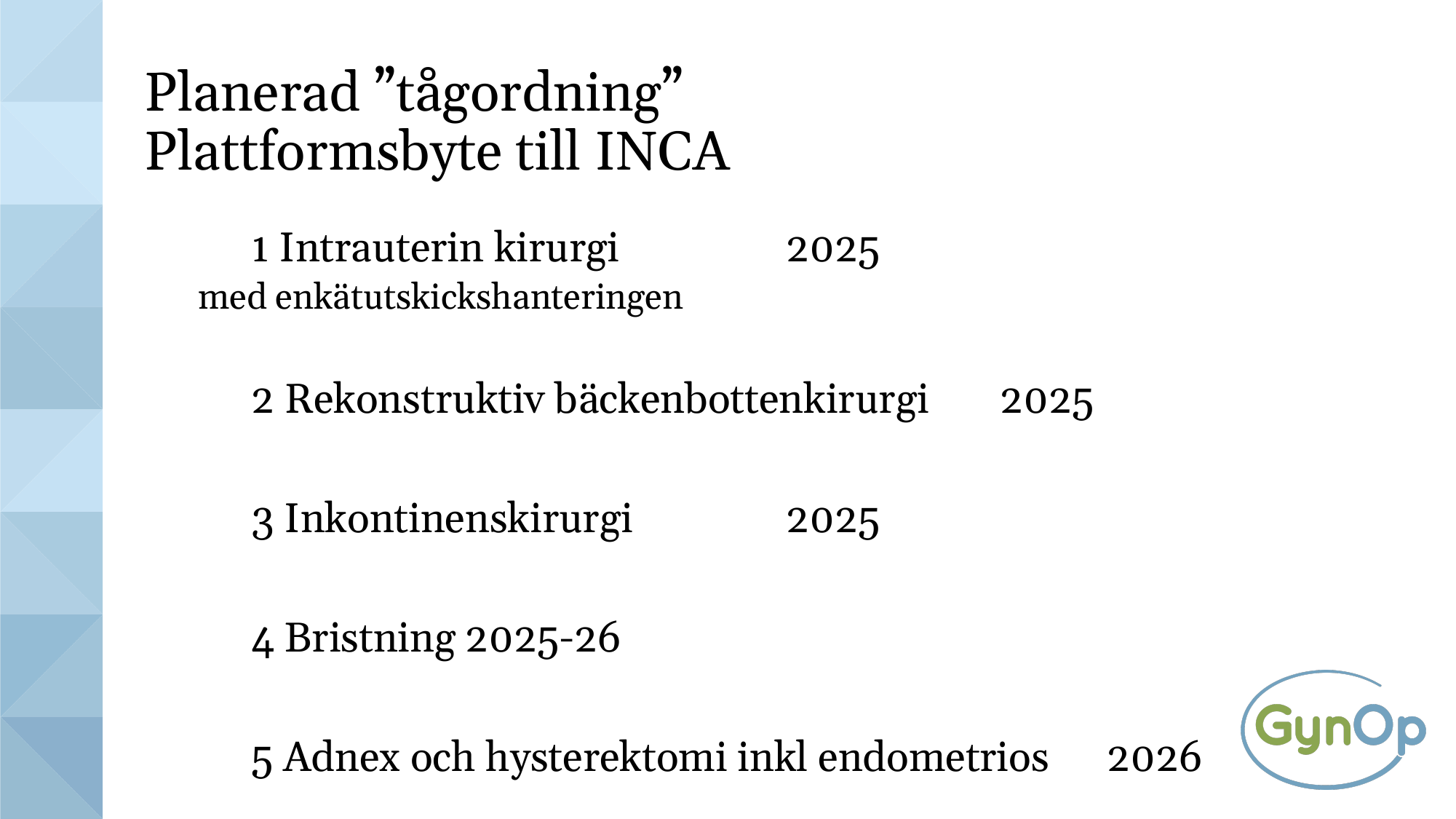

# Planerad ”tågordning” Plattformsbyte till INCA
	1 Intrauterin kirurgi 					2025
		med enkätutskickshanteringen

	2 Rekonstruktiv bäckenbottenkirurgi		2025

	3 Inkontinenskirurgi					2025

	4 Bristning							2025-26

	5 Adnex och hysterektomi inkl endometrios	2026